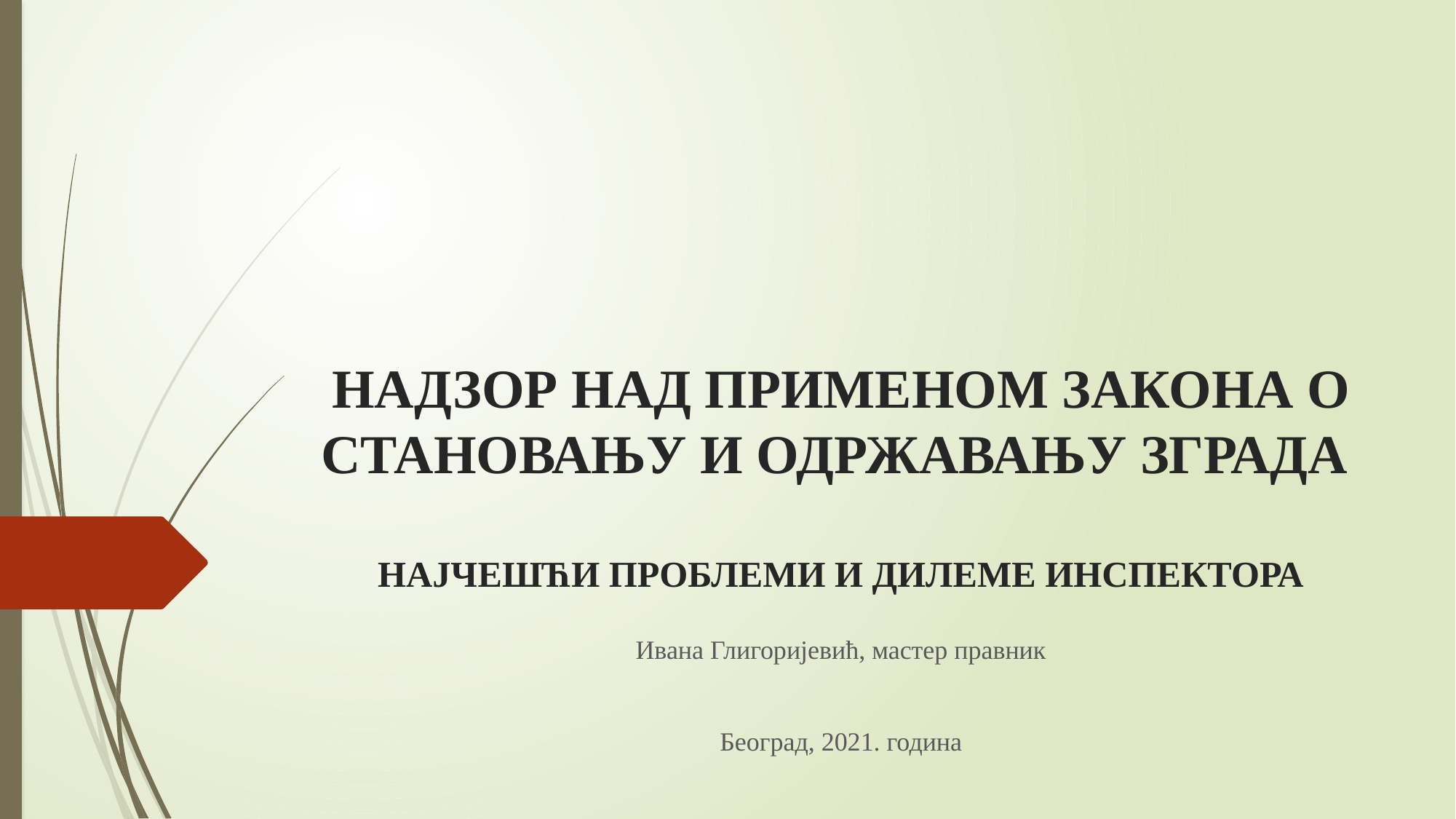

# НАДЗОР НАД ПРИМЕНОМ ЗАКОНА О СТАНОВАЊУ И ОДРЖАВАЊУ ЗГРАДА НАЈЧЕШЋИ ПРОБЛЕМИ И ДИЛЕМЕ ИНСПЕКТОРА
Ивана Глигоријевић, мастер правник

Београд, 2021. година